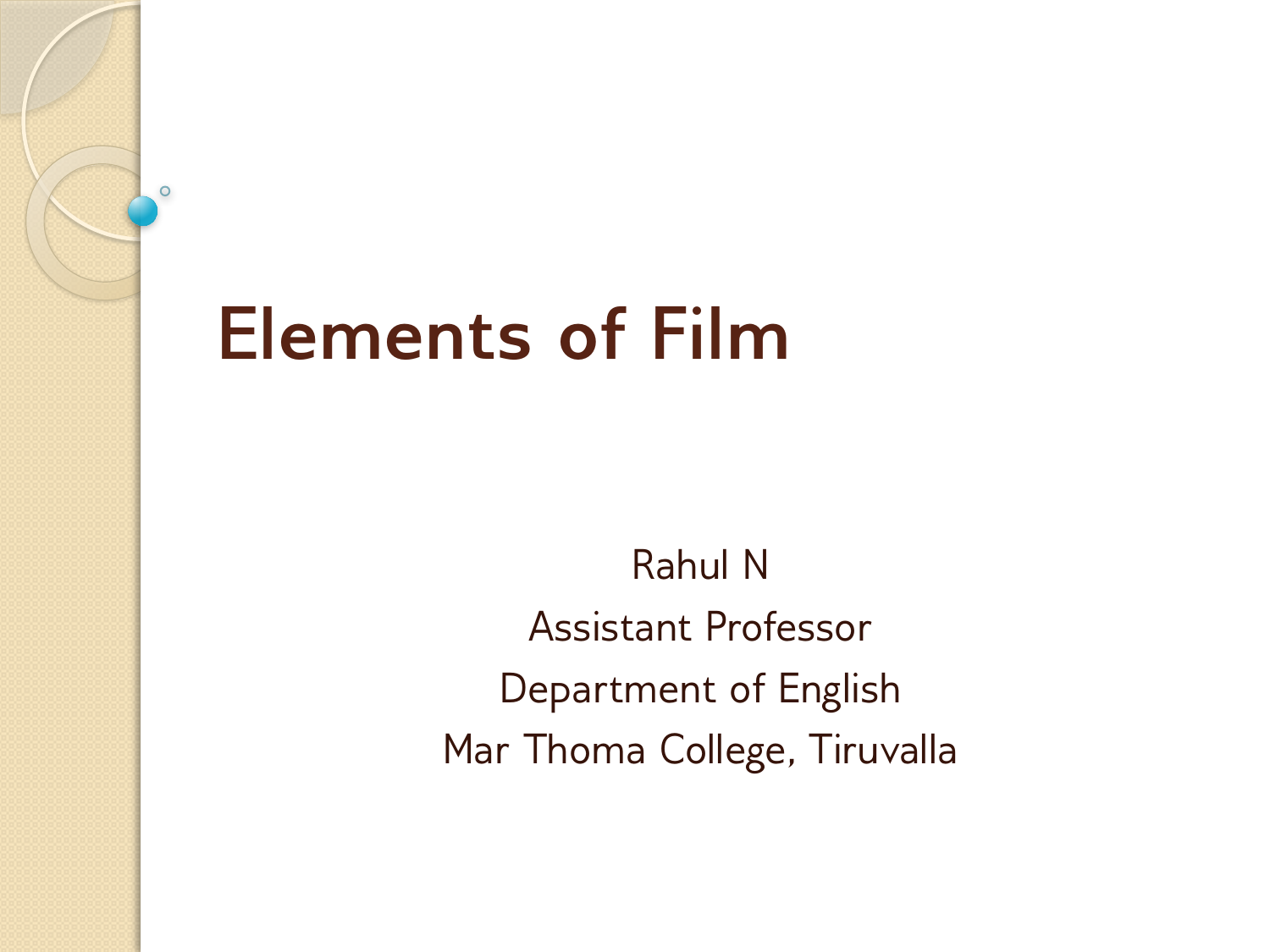

# Elements of Film
Rahul N
Assistant Professor
Department of English
Mar Thoma College, Tiruvalla